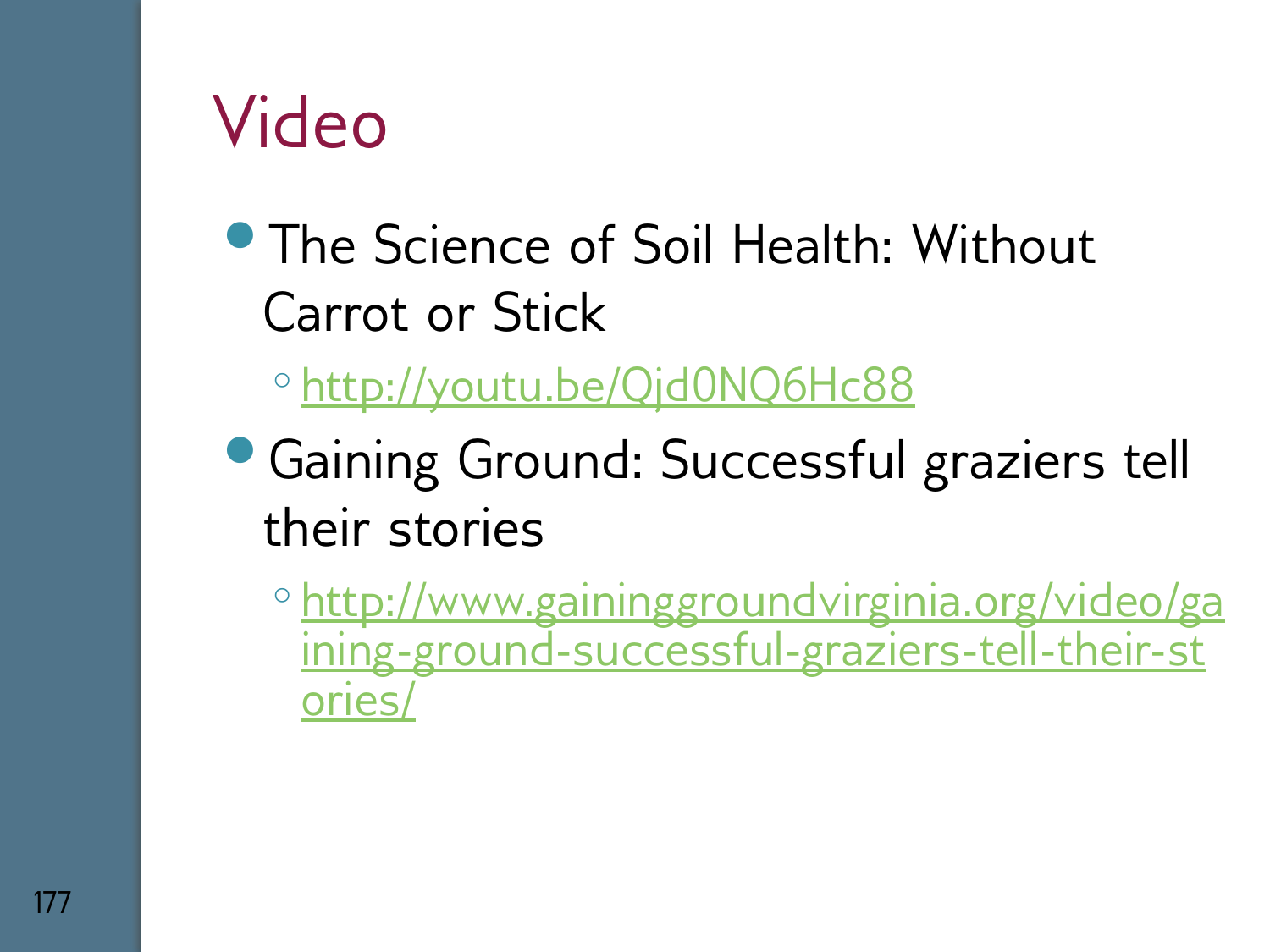

# Video
The Science of Soil Health: Without Carrot or Stick
http://youtu.be/Qjd0NQ6Hc88
Gaining Ground: Successful graziers tell their stories
http://www.gaininggroundvirginia.org/video/gaining-ground-successful-graziers-tell-their-stories/

177